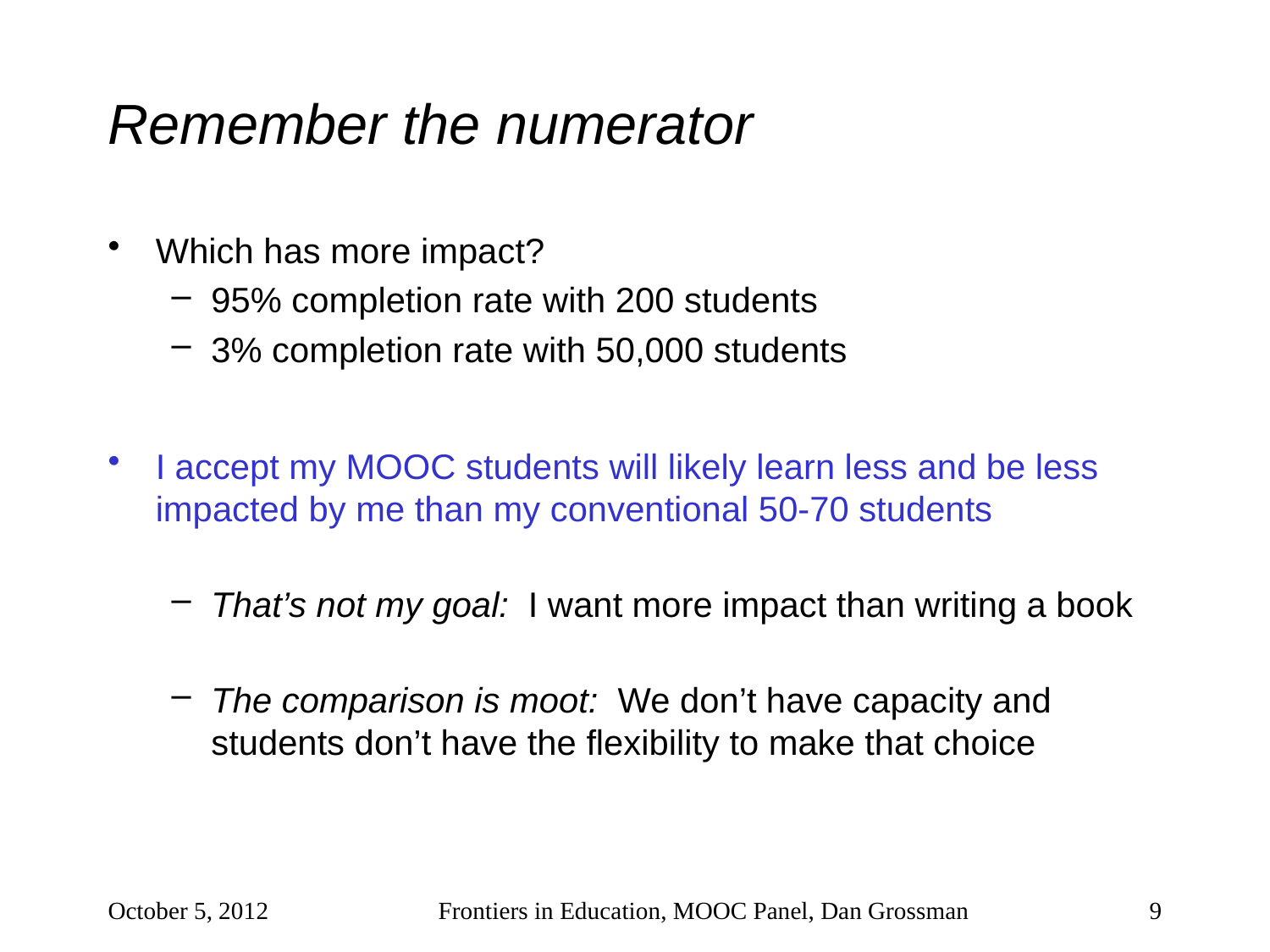

# Remember the numerator
Which has more impact?
95% completion rate with 200 students
3% completion rate with 50,000 students

I accept my MOOC students will likely learn less and be less impacted by me than my conventional 50-70 students

That’s not my goal:  I want more impact than writing a book

The comparison is moot:  We don’t have capacity and students don’t have the flexibility to make that choice

October 5, 2012
Frontiers in Education, MOOC Panel, Dan Grossman
9